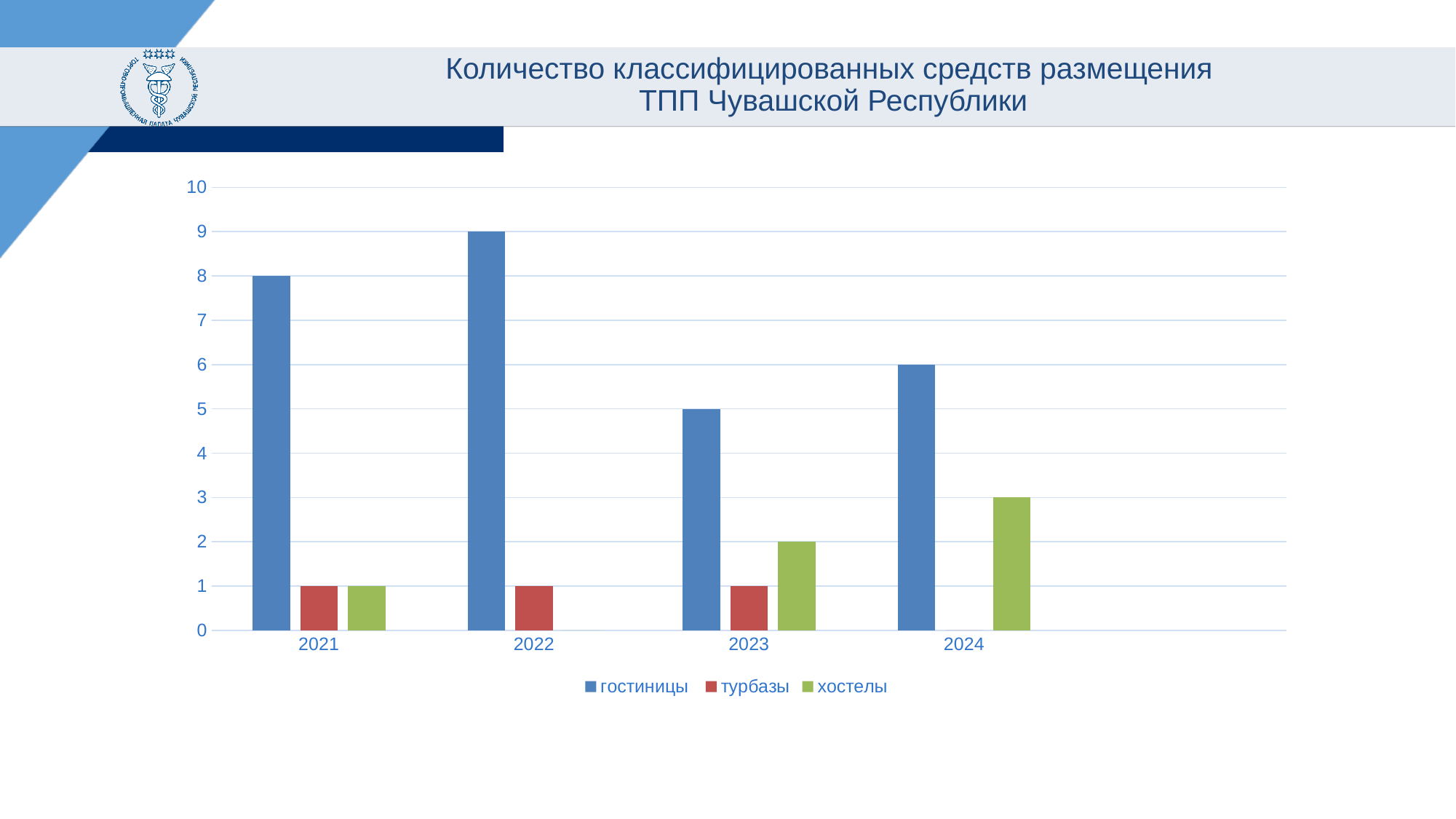

# Количество классифицированных средств размещения ТПП Чувашской Республики

### Chart

| Category | гостиницы  | турбазы | хостелы |
|---|---|---|---|
| 2021 | 8.0 | 1.0 | 1.0 |
| 2022 | 9.0 | 1.0 | 0.0 |
| 2023 | 5.0 | 1.0 | 2.0 |
| 2024 | 6.0 | 0.0 | 3.0 |
|  | None | None | None |